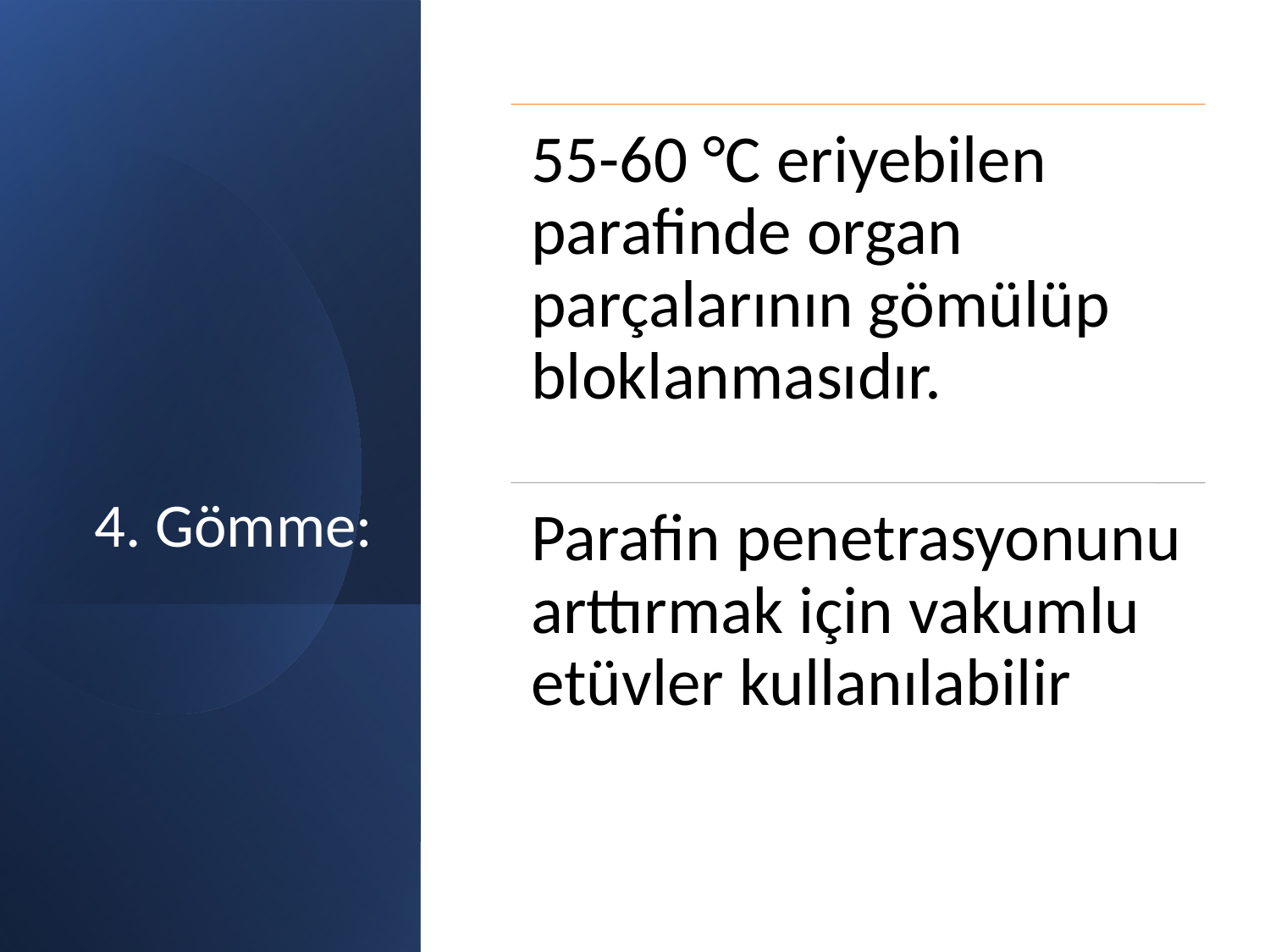

55-60 °C eriyebilen parafinde organ parçalarının gömülüp bloklanmasıdır.
Parafin penetrasyonunu arttırmak için vakumlu etüvler kullanılabilir

# 4. Gömme: